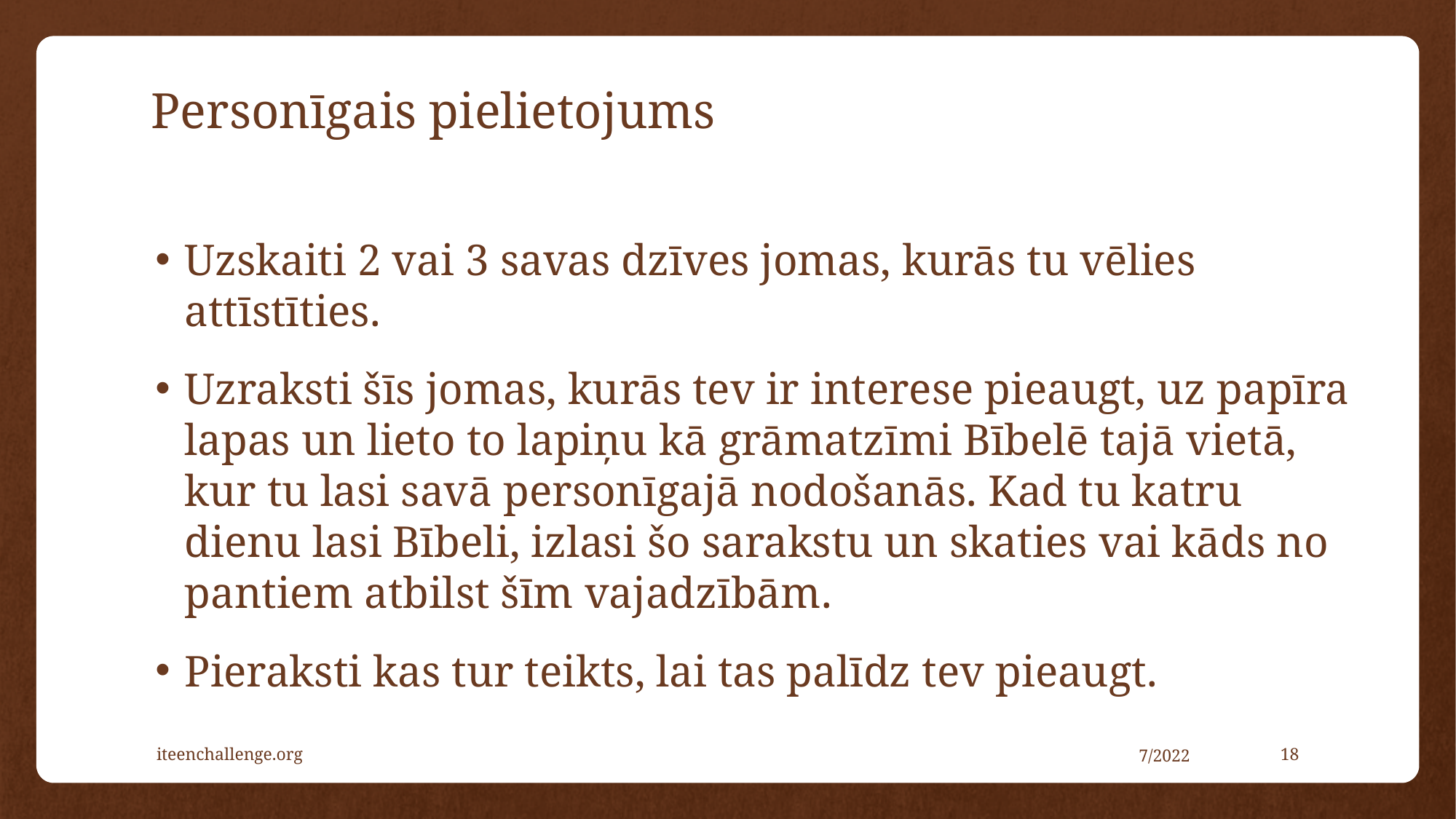

# Personīgais pielietojums
Uzskaiti 2 vai 3 savas dzīves jomas, kurās tu vēlies attīstīties.
Uzraksti šīs jomas, kurās tev ir interese pieaugt, uz papīra lapas un lieto to lapiņu kā grāmatzīmi Bībelē tajā vietā, kur tu lasi savā personīgajā nodošanās. Kad tu katru dienu lasi Bībeli, izlasi šo sarakstu un skaties vai kāds no pantiem atbilst šīm vajadzībām.
Pieraksti kas tur teikts, lai tas palīdz tev pieaugt.
iteenchallenge.org
7/2022
18